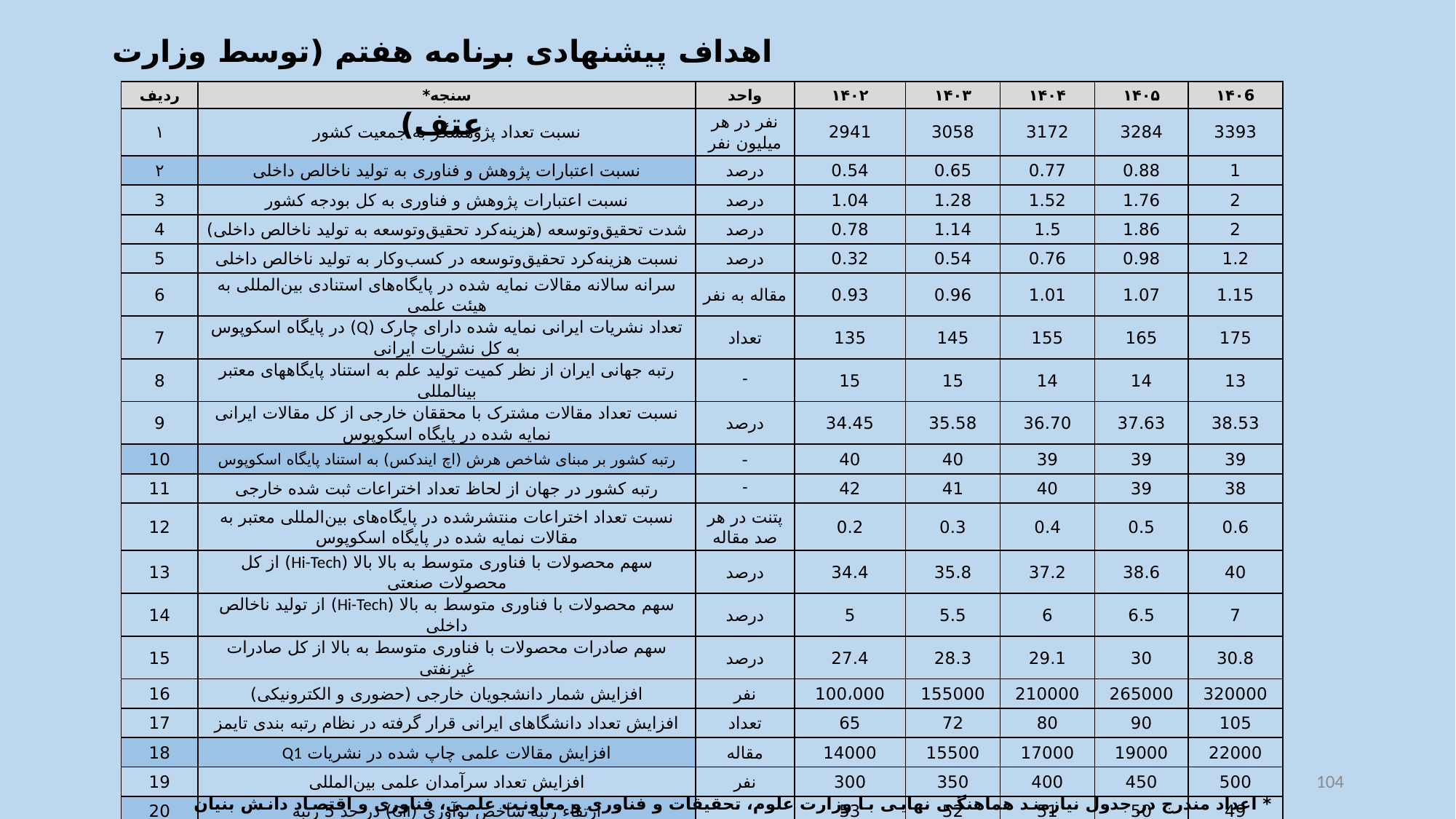

اهداف پیشنهادی برنامه هفتم (توسط وزارت عتف)
| ردیف | سنجه\* | واحد | ۱۴۰۲ | ۱۴۰۳ | ۱۴۰۴ | ۱۴۰۵ | ۱۴۰6 |
| --- | --- | --- | --- | --- | --- | --- | --- |
| ۱ | نسبت تعداد پژوهشگر به جمعیت کشور | نفر در هر میلیون نفر | 2941 | 3058 | 3172 | 3284 | 3393 |
| ۲ | نسبت اعتبارات پژوهش و فناوری به تولید ناخالص داخلی | درصد | 0.54 | 0.65 | 0.77 | 0.88 | 1 |
| 3 | نسبت اعتبارات پژوهش و فناوری به کل بودجه کشور | درصد | 1.04 | 1.28 | 1.52 | 1.76 | 2 |
| 4 | شدت تحقیق‌وتوسعه (هزینه‌کرد تحقیق‌وتوسعه به تولید ناخالص داخلی) | درصد | 0.78 | 1.14 | 1.5 | 1.86 | 2 |
| 5 | نسبت هزینه‌کرد تحقیق‌وتوسعه در کسب‌وکار به تولید ناخالص داخلی | درصد | 0.32 | 0.54 | 0.76 | 0.98 | 1.2 |
| 6 | سرانه سالانه مقالات نمایه شده در پایگاه‌های استنادی بین‌المللی به هیئت علمی | مقاله به نفر | 0.93 | 0.96 | 1.01 | 1.07 | 1.15 |
| 7 | تعداد نشریات ایرانی نمایه شده دارای چارک (Q) در پایگاه اسکوپوس به کل نشریات ایرانی | تعداد | 135 | 145 | 155 | 165 | 175 |
| 8 | رتبه جهانی ایران از نظر کمیت تولید علم به استناد پایگاه‎های معتبر بین‎المللی | - | 15 | 15 | 14 | 14 | 13 |
| 9 | نسبت تعداد مقالات مشترک با محققان خارجی از کل مقالات ایرانی نمایه شده در پایگاه اسکوپوس | درصد | 34.45 | 35.58 | 36.70 | 37.63 | 38.53 |
| 10 | رتبه کشور بر مبنای شاخص هرش (اچ ایندکس) به استناد پایگاه اسکوپوس | - | 40 | 40 | 39 | 39 | 39 |
| 11 | رتبه کشور در جهان از لحاظ تعداد اختراعات ثبت شده خارجی | - | 42 | 41 | 40 | 39 | 38 |
| 12 | نسبت تعداد اختراعات منتشرشده در پایگاه‌های بین‌المللی معتبر به مقالات نمایه شده در پایگاه اسکوپوس | پتنت در هر صد مقاله | 0.2 | 0.3 | 0.4 | 0.5 | 0.6 |
| 13 | سهم محصولات با فناوری متوسط به بالا بالا (Hi-Tech) از کل محصولات صنعتی | درصد | 34.4 | 35.8 | 37.2 | 38.6 | 40 |
| 14 | سهم محصولات با فناوری متوسط به بالا (Hi-Tech) از تولید ناخالص داخلی | درصد | 5 | 5.5 | 6 | 6.5 | 7 |
| 15 | سهم صادرات محصولات با فناوری متوسط به بالا از کل صادرات غیرنفتی | درصد | 27.4 | 28.3 | 29.1 | 30 | 30.8 |
| 16 | افزایش شمار دانشجویان خارجی (حضوری و الکترونیکی) | نفر | 100،000 | 155000 | 210000 | 265000 | 320000 |
| 17 | افزایش تعداد دانشگاهای ایرانی قرار گرفته در نظام رتبه بندی تایمز | تعداد | 65 | 72 | 80 | 90 | 105 |
| 18 | افزایش مقالات علمی چاپ شده در نشریات Q1 | مقاله | 14000 | 15500 | 17000 | 19000 | 22000 |
| 19 | افزایش تعداد سرآمدان علمی بین‌المللی | نفر | 300 | 350 | 400 | 450 | 500 |
| 20 | ارتقاء رتبه شاخص نوآوری (GII) در حد 5 رتبه |  | 53 | 52 | 51 | 50 | 49 |
| 21 | بازگشت سالانه نخبگان علمی به وطن | نفر در هر سال | 600 | 700 | 800 | 900 | 1000 |
104
* اعداد مندرج در جدول نیازمند هماهنگی نهایی با وزارت علوم، تحقیقات و فناوری و معاونت علمی، فناوری و اقتصاد دانش بنیان ریاست جمهوری می‌باشد.